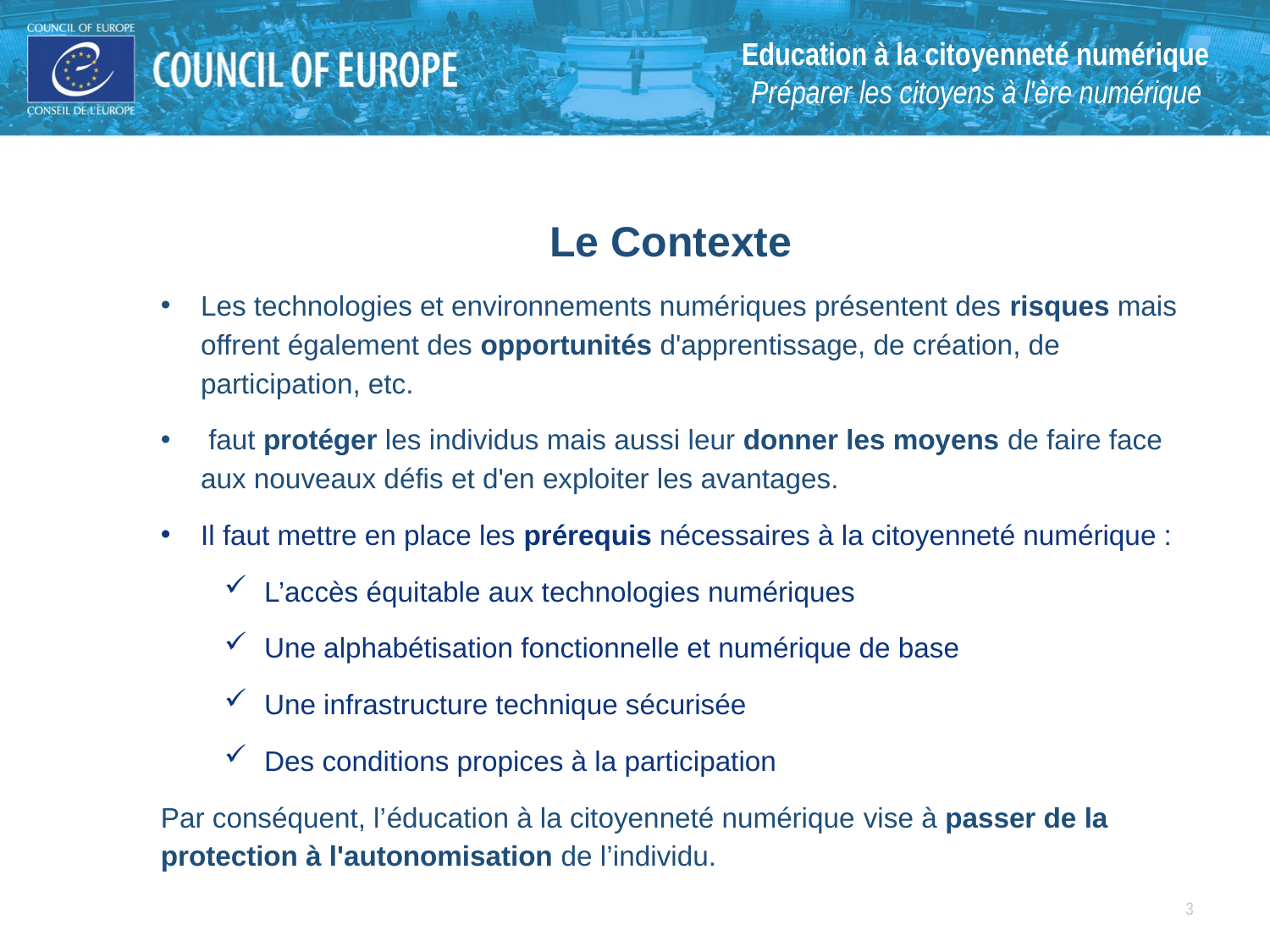

Education à la citoyenneté numérique
Préparer les citoyens à l'ère numérique
Le Contexte
Les technologies et environnements numériques présentent des risques mais offrent également des opportunités d'apprentissage, de création, de participation, etc.
 faut protéger les individus mais aussi leur donner les moyens de faire face aux nouveaux défis et d'en exploiter les avantages.
Il faut mettre en place les prérequis nécessaires à la citoyenneté numérique :
L’accès équitable aux technologies numériques
Une alphabétisation fonctionnelle et numérique de base
Une infrastructure technique sécurisée
Des conditions propices à la participation
Par conséquent, l’éducation à la citoyenneté numérique vise à passer de la protection à l'autonomisation de l’individu.

3